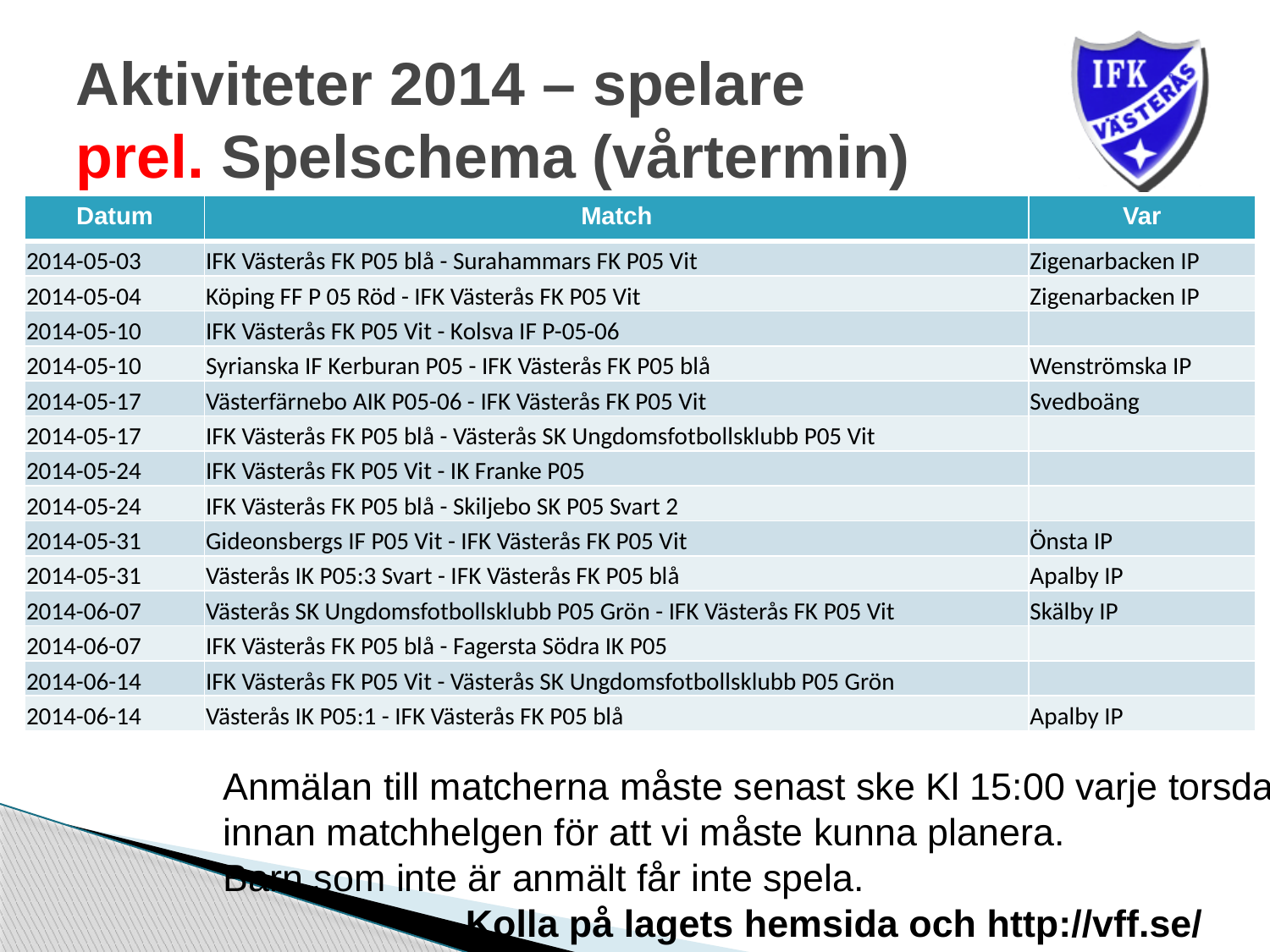

# Aktiviteter 2014 – spelare prel. Spelschema (vårtermin)
| Datum | Match | Var |
| --- | --- | --- |
| 2014-05-03 | IFK Västerås FK P05 blå - Surahammars FK P05 Vit | Zigenarbacken IP |
| 2014-05-04 | Köping FF P 05 Röd - IFK Västerås FK P05 Vit | Zigenarbacken IP |
| 2014-05-10 | IFK Västerås FK P05 Vit - Kolsva IF P-05-06 |  |
| 2014-05-10 | Syrianska IF Kerburan P05 - IFK Västerås FK P05 blå | Wenströmska IP |
| 2014-05-17 | Västerfärnebo AIK P05-06 - IFK Västerås FK P05 Vit | Svedboäng |
| 2014-05-17 | IFK Västerås FK P05 blå - Västerås SK Ungdomsfotbollsklubb P05 Vit |  |
| 2014-05-24 | IFK Västerås FK P05 Vit - IK Franke P05 |  |
| 2014-05-24 | IFK Västerås FK P05 blå - Skiljebo SK P05 Svart 2 |  |
| 2014-05-31 | Gideonsbergs IF P05 Vit - IFK Västerås FK P05 Vit | Önsta IP |
| 2014-05-31 | Västerås IK P05:3 Svart - IFK Västerås FK P05 blå | Apalby IP |
| 2014-06-07 | Västerås SK Ungdomsfotbollsklubb P05 Grön - IFK Västerås FK P05 Vit | Skälby IP |
| 2014-06-07 | IFK Västerås FK P05 blå - Fagersta Södra IK P05 |  |
| 2014-06-14 | IFK Västerås FK P05 Vit - Västerås SK Ungdomsfotbollsklubb P05 Grön |  |
| 2014-06-14 | Västerås IK P05:1 - IFK Västerås FK P05 blå | Apalby IP |
Anmälan till matcherna måste senast ske Kl 15:00 varje torsdag innan matchhelgen för att vi måste kunna planera.
Barn som inte är anmält får inte spela.
                       Kolla på lagets hemsida och http://vff.se/